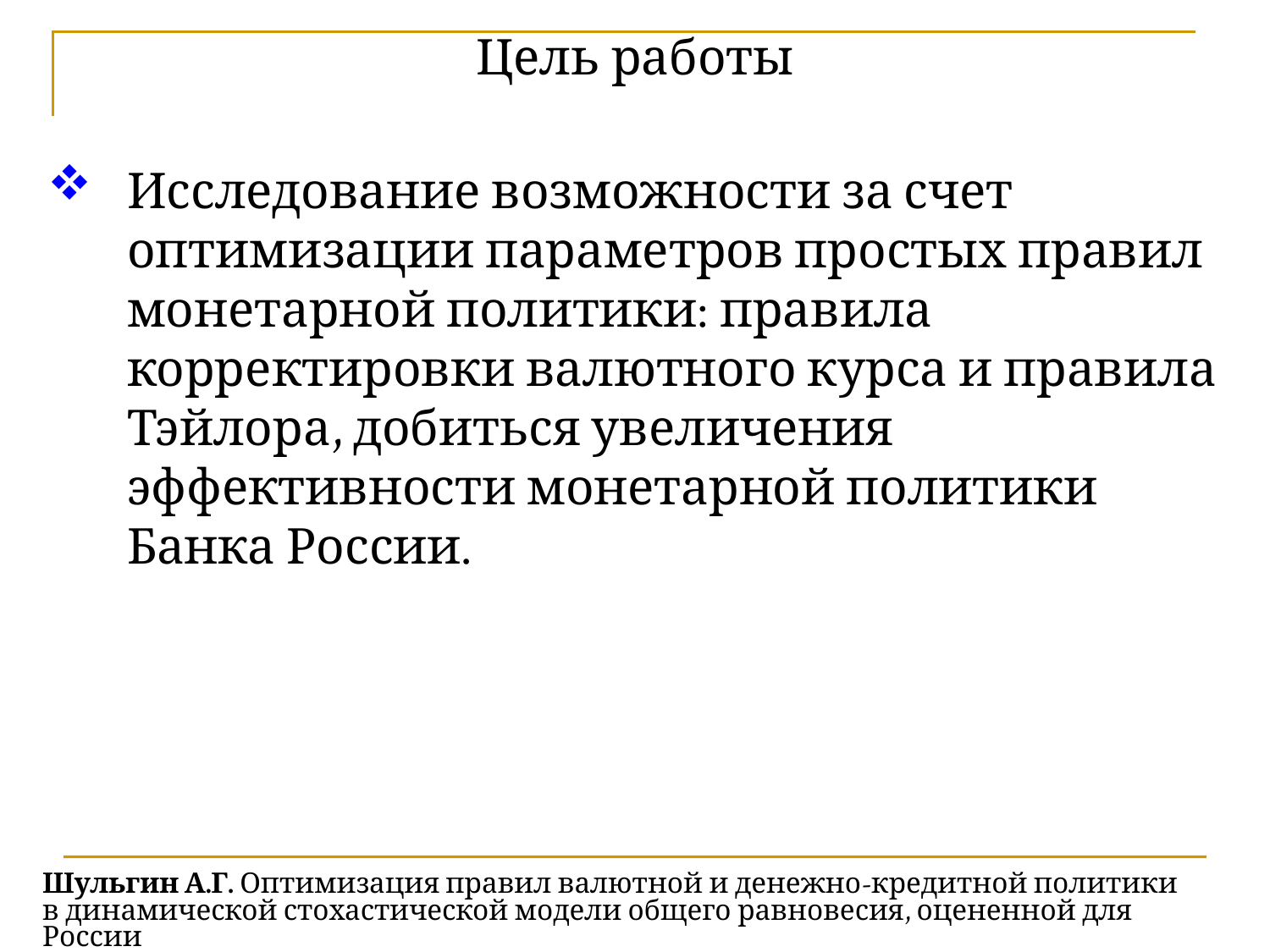

Цель работы

Исследование возможности за счет оптимизации параметров простых правил монетарной политики: правила корректировки валютного курса и правила Тэйлора, добиться увеличения эффективности монетарной политики Банка России.
# Шульгин А.Г. Оптимизация правил валютной и денежно-кредитной политики в динамической стохастической модели общего равновесия, оцененной для России